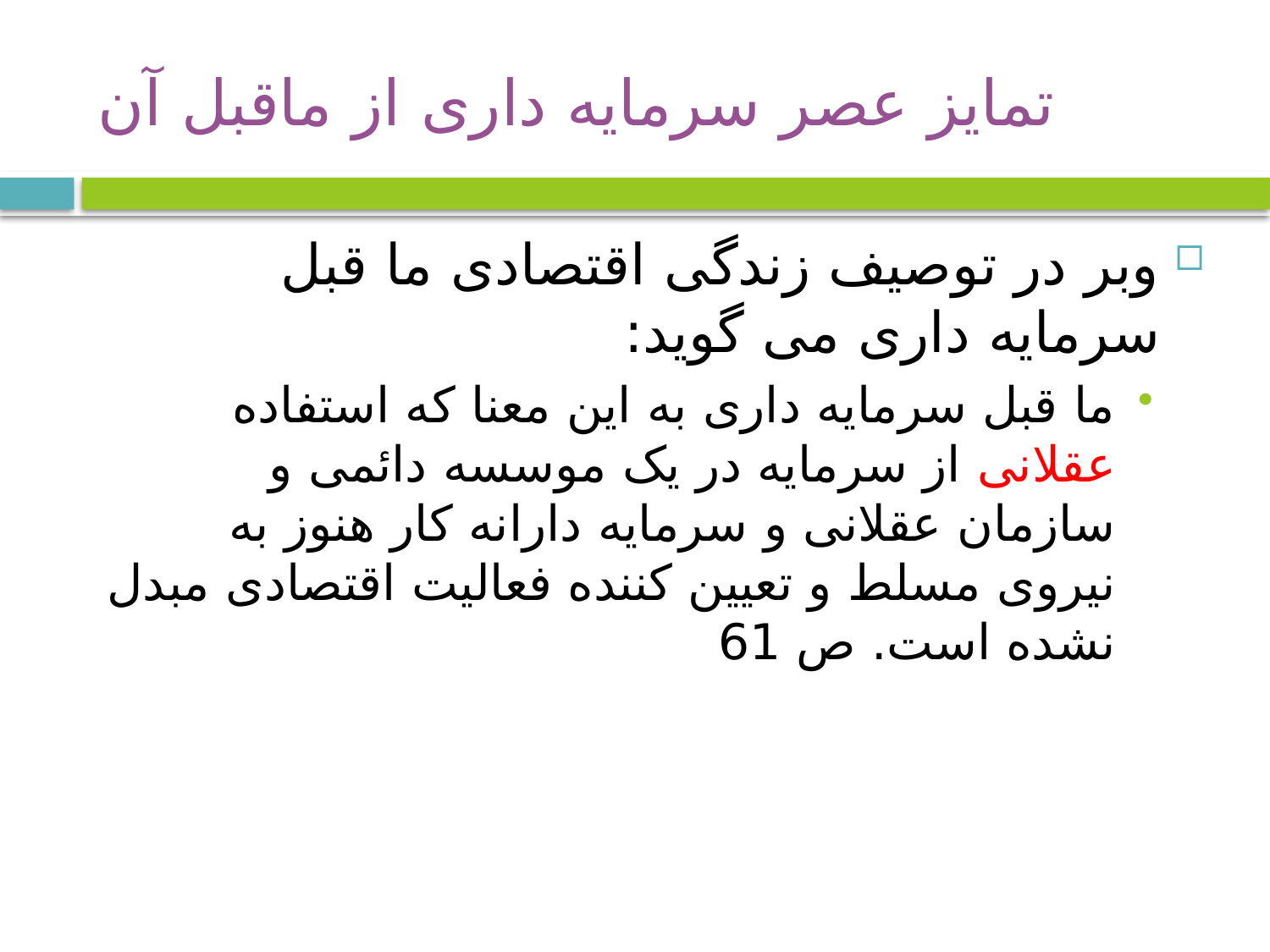

# تمایز عصر سرمایه داری از ماقبل آن
وبر در توصیف زندگی اقتصادی ما قبل سرمایه داری می گوید:
ما قبل سرمایه داری به این معنا که استفاده عقلانی از سرمایه در یک موسسه دائمی و سازمان عقلانی و سرمایه دارانه کار هنوز به نیروی مسلط و تعیین کننده فعالیت اقتصادی مبدل نشده است. ص 61